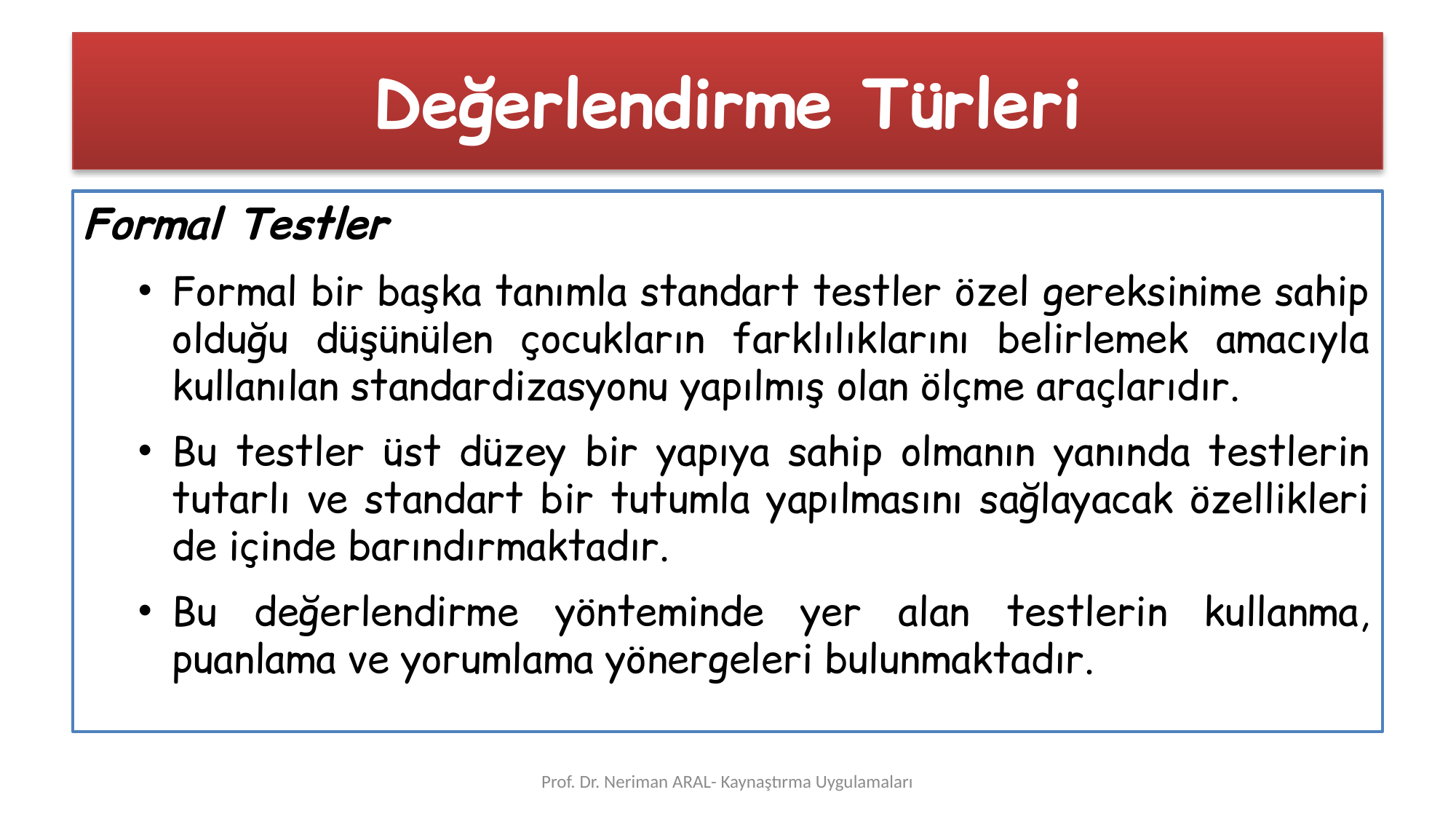

# Değerlendirme Türleri
Formal Testler
Formal bir başka tanımla standart testler özel gereksinime sahip olduğu düşünülen çocukların farklılıklarını belirlemek amacıyla kullanılan standardizasyonu yapılmış olan ölçme araçlarıdır.
Bu testler üst düzey bir yapıya sahip olmanın yanında testlerin tutarlı ve standart bir tutumla yapılmasını sağlayacak özellikleri de içinde barındırmaktadır.
Bu değerlendirme yönteminde yer alan testlerin kullanma, puanlama ve yorumlama yönergeleri bulunmaktadır.
Prof. Dr. Neriman ARAL- Kaynaştırma Uygulamaları